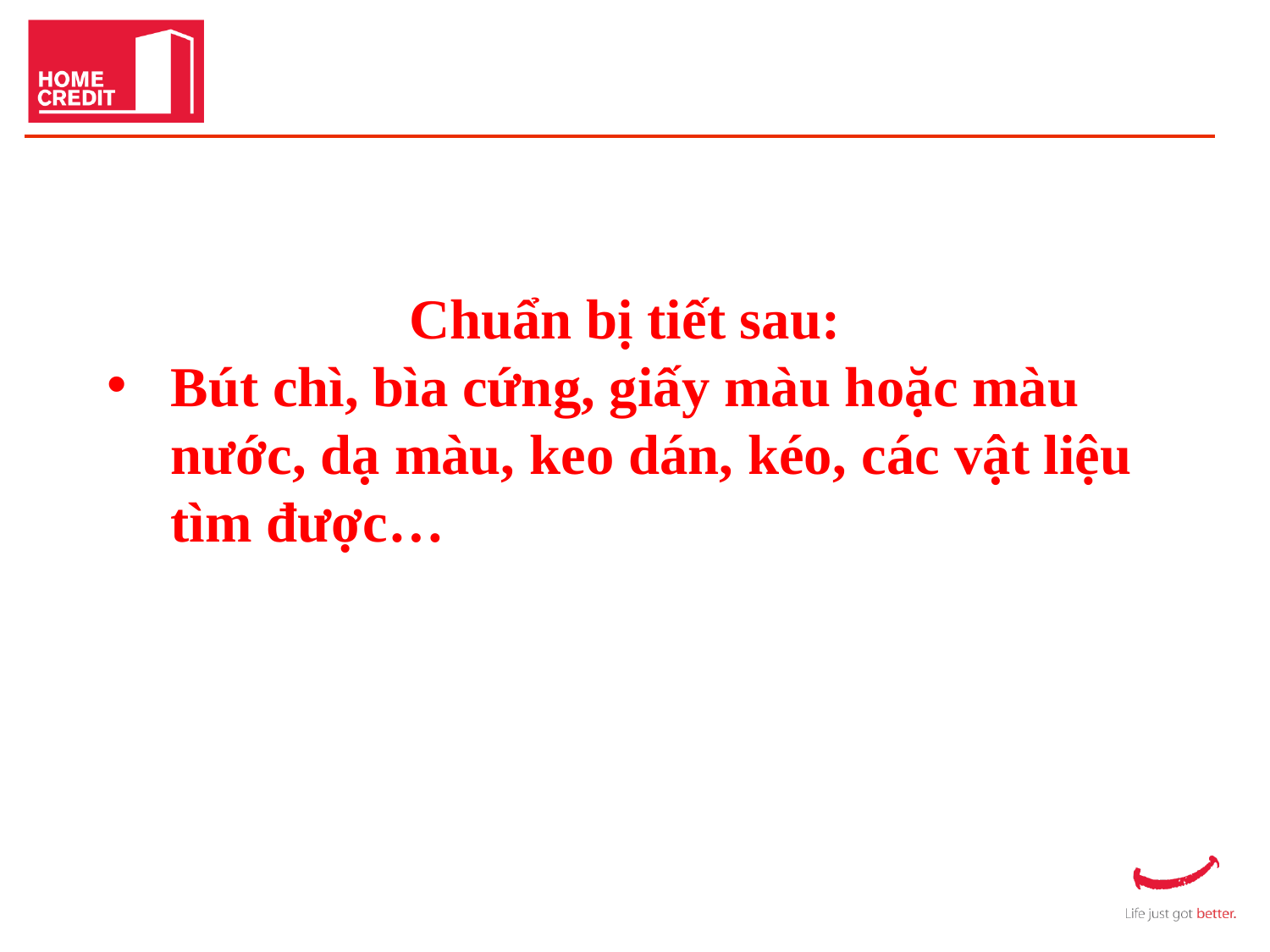

Chuẩn bị tiết sau:
Bút chì, bìa cứng, giấy màu hoặc màu nước, dạ màu, keo dán, kéo, các vật liệu tìm được…